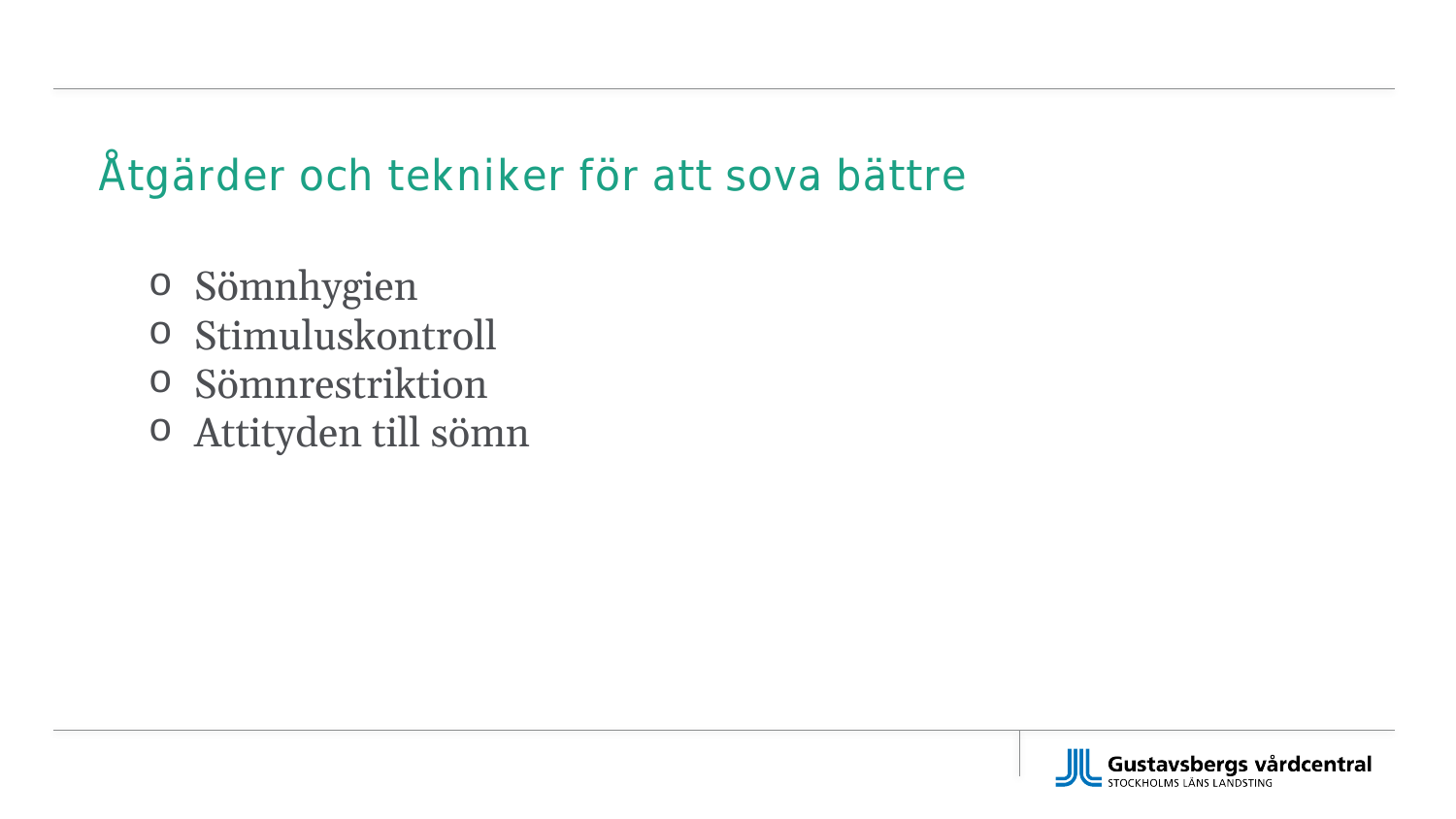

# Åtgärder och tekniker för att sova bättre
Sömnhygien
Stimuluskontroll
Sömnrestriktion
Attityden till sömn